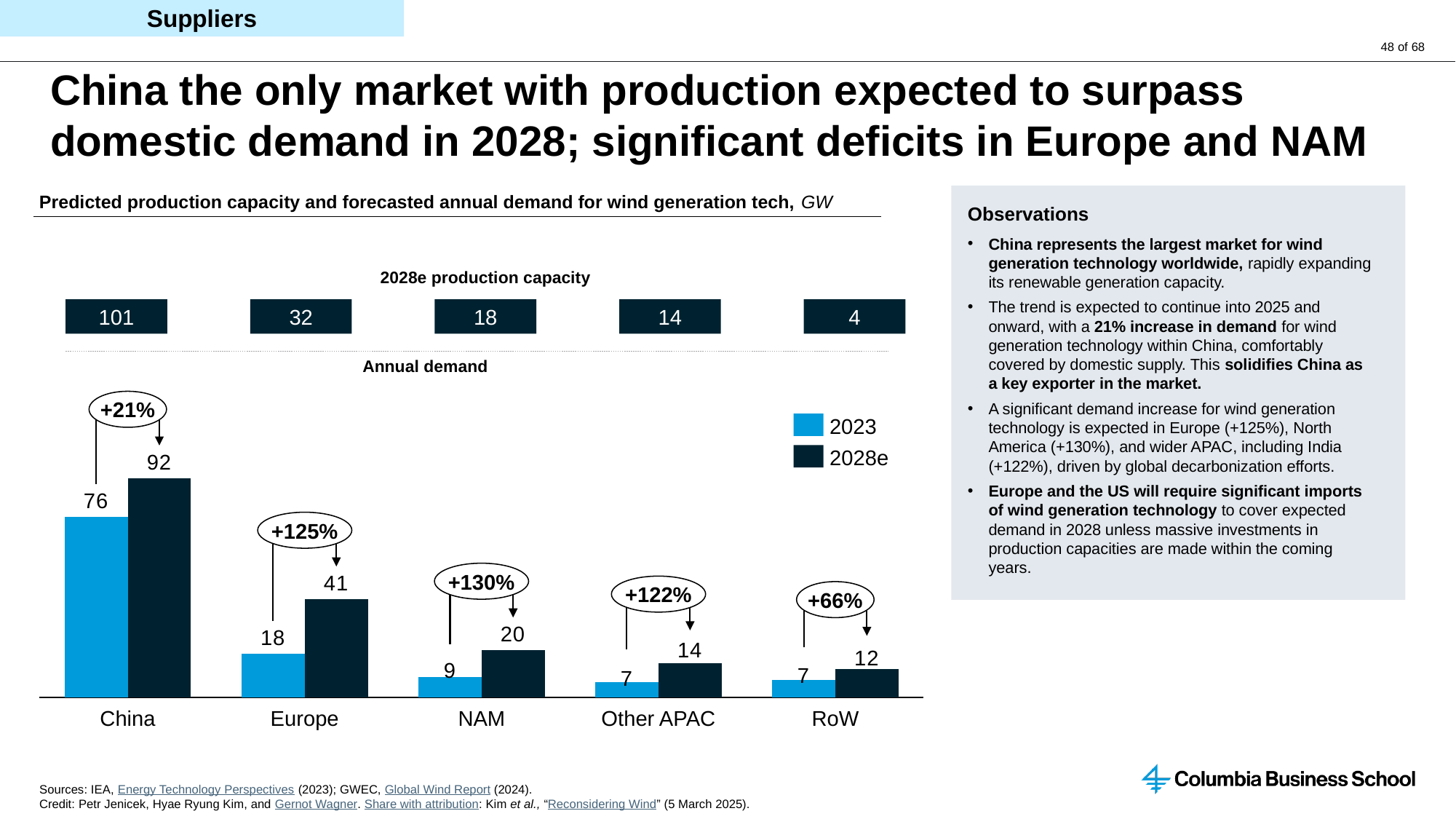

Suppliers
# China the only market with production expected to surpass domestic demand in 2028; significant deficits in Europe and NAM
Predicted production capacity and forecasted annual demand for wind generation tech, GW
Observations
China represents the largest market for wind generation technology worldwide, rapidly expanding its renewable generation capacity.
The trend is expected to continue into 2025 and onward, with a 21% increase in demand for wind generation technology within China, comfortably covered by domestic supply. This solidifies China as a key exporter in the market.
A significant demand increase for wind generation technology is expected in Europe (+125%), North America (+130%), and wider APAC, including India (+122%), driven by global decarbonization efforts.
Europe and the US will require significant imports of wind generation technology to cover expected demand in 2028 unless massive investments in production capacities are made within the coming years.

2028e production capacity
101
32
18
14
4
Annual demand
+21%
2023

### Chart

| Category |  |  |
|---|---|---|
2028e

+125%
+130%
+122%
+66%
China
Europe
NAM
Other APAC
RoW

Sources: IEA, Energy Technology Perspectives (2023); GWEC, Global Wind Report (2024).
Credit: Petr Jenicek, Hyae Ryung Kim, and Gernot Wagner. Share with attribution: Kim et al., “Reconsidering Wind” (5 March 2025).